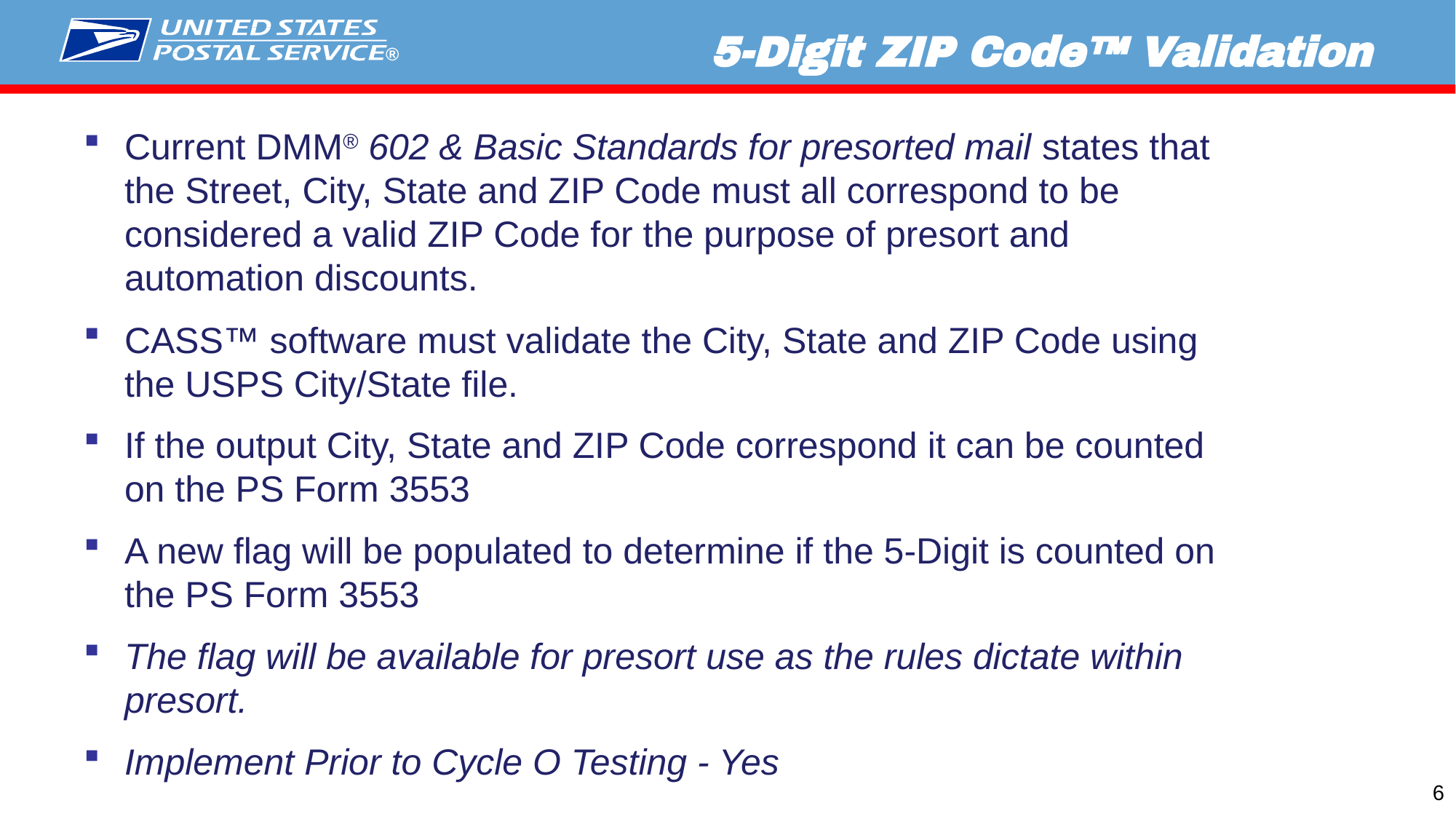

5-Digit ZIP Code™ Validation
Current DMM® 602 & Basic Standards for presorted mail states that the Street, City, State and ZIP Code must all correspond to be considered a valid ZIP Code for the purpose of presort and automation discounts.
CASS™ software must validate the City, State and ZIP Code using the USPS City/State file.
If the output City, State and ZIP Code correspond it can be counted on the PS Form 3553
A new flag will be populated to determine if the 5-Digit is counted on the PS Form 3553
The flag will be available for presort use as the rules dictate within presort.
Implement Prior to Cycle O Testing - Yes
6